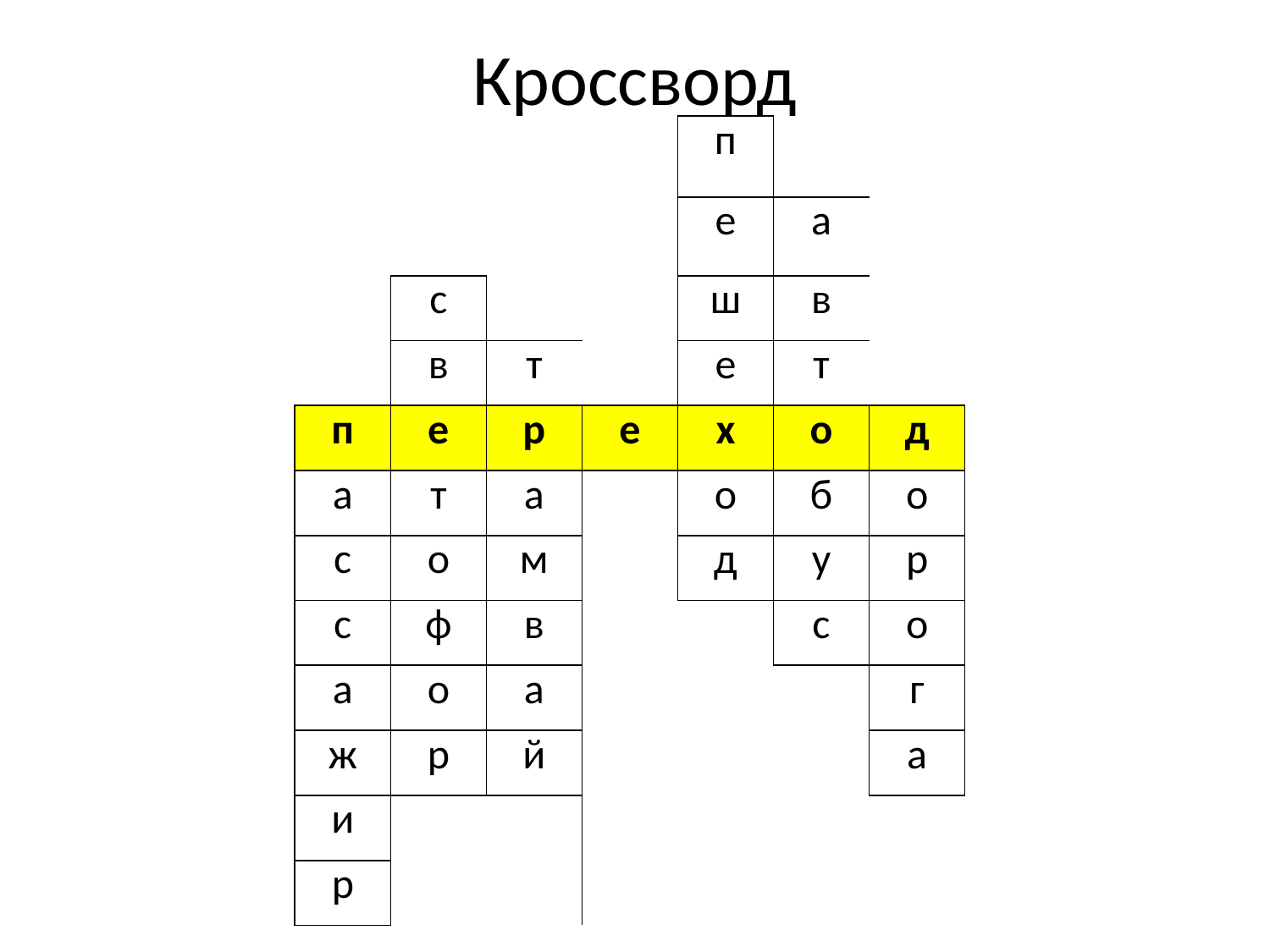

# Кроссворд
|  |  |  |  | п |  |  |
| --- | --- | --- | --- | --- | --- | --- |
|  |  |  |  | е | а |  |
|  | с |  |  | ш | в |  |
|  | в | т |  | е | т |  |
| п | е | р | е | х | о | д |
| а | т | а |  | о | б | о |
| с | о | м |  | д | у | р |
| с | ф | в |  |  | с | о |
| а | о | а |  |  |  | г |
| ж | р | й |  |  |  | а |
| и |  |  |  |  |  |  |
| р |  |  |  |  |  |  |